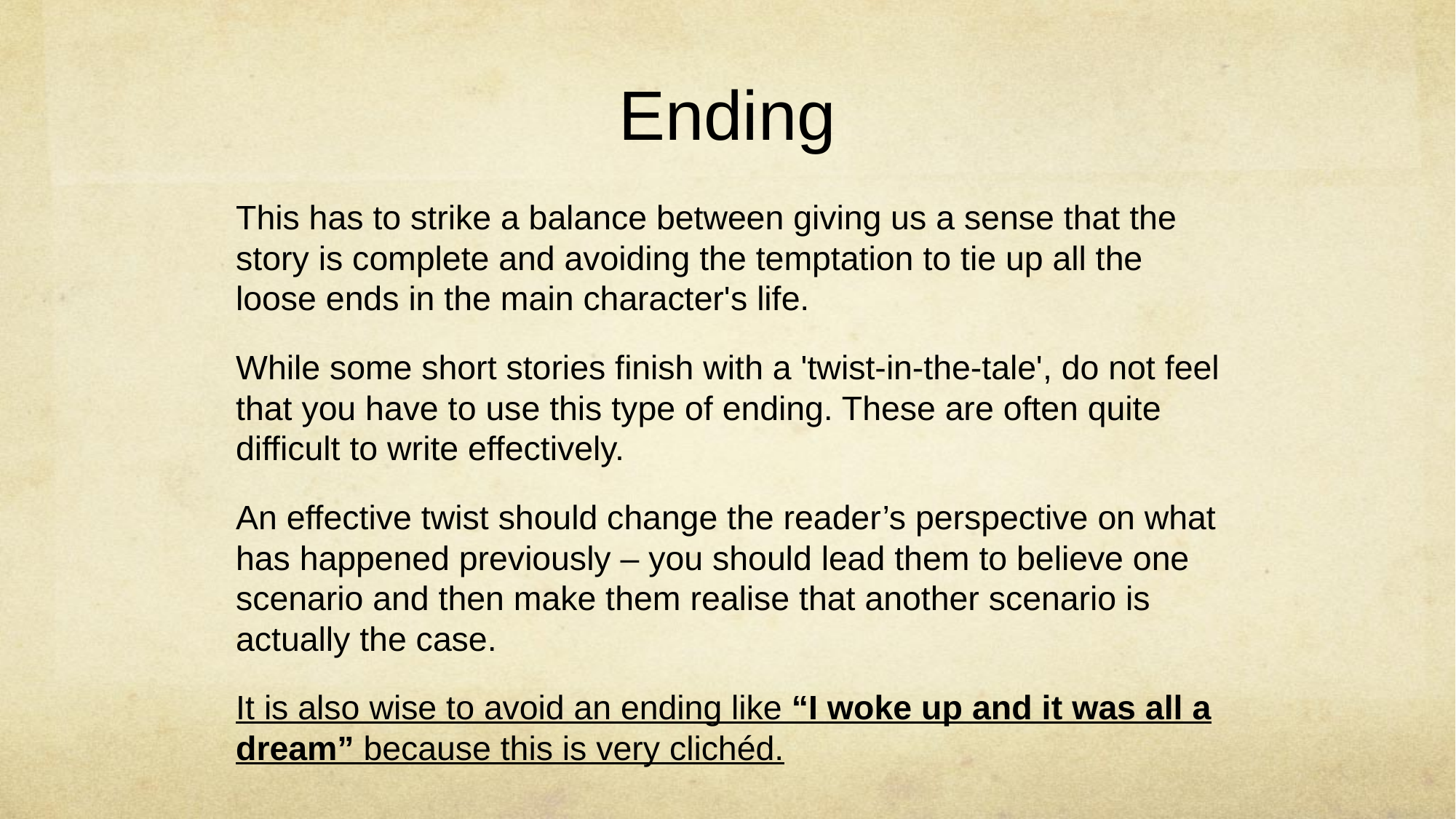

# Ending
This has to strike a balance between giving us a sense that the story is complete and avoiding the temptation to tie up all the loose ends in the main character's life.
While some short stories finish with a 'twist-in-the-tale', do not feel that you have to use this type of ending. These are often quite difficult to write effectively.
An effective twist should change the reader’s perspective on what has happened previously – you should lead them to believe one scenario and then make them realise that another scenario is actually the case.
It is also wise to avoid an ending like “I woke up and it was all a dream” because this is very clichéd.